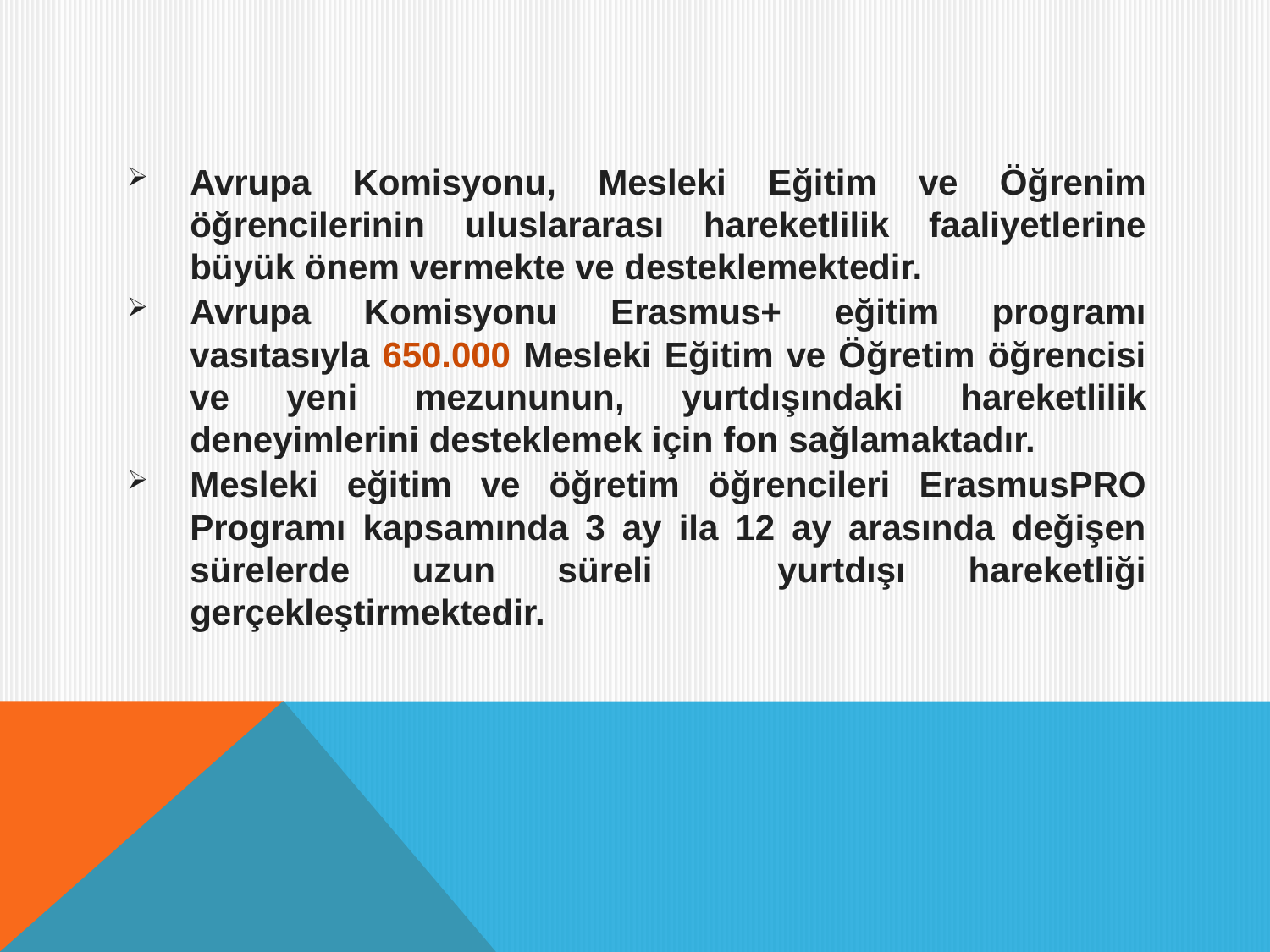

#
Avrupa Komisyonu, Mesleki Eğitim ve Öğrenim öğrencilerinin uluslararası hareketlilik faaliyetlerine büyük önem vermekte ve desteklemektedir.
Avrupa Komisyonu Erasmus+ eğitim programı vasıtasıyla 650.000 Mesleki Eğitim ve Öğretim öğrencisi ve yeni mezununun, yurtdışındaki hareketlilik deneyimlerini desteklemek için fon sağlamaktadır.
Mesleki eğitim ve öğretim öğrencileri ErasmusPRO Programı kapsamında 3 ay ila 12 ay arasında değişen sürelerde uzun süreli  yurtdışı hareketliği gerçekleştirmektedir.